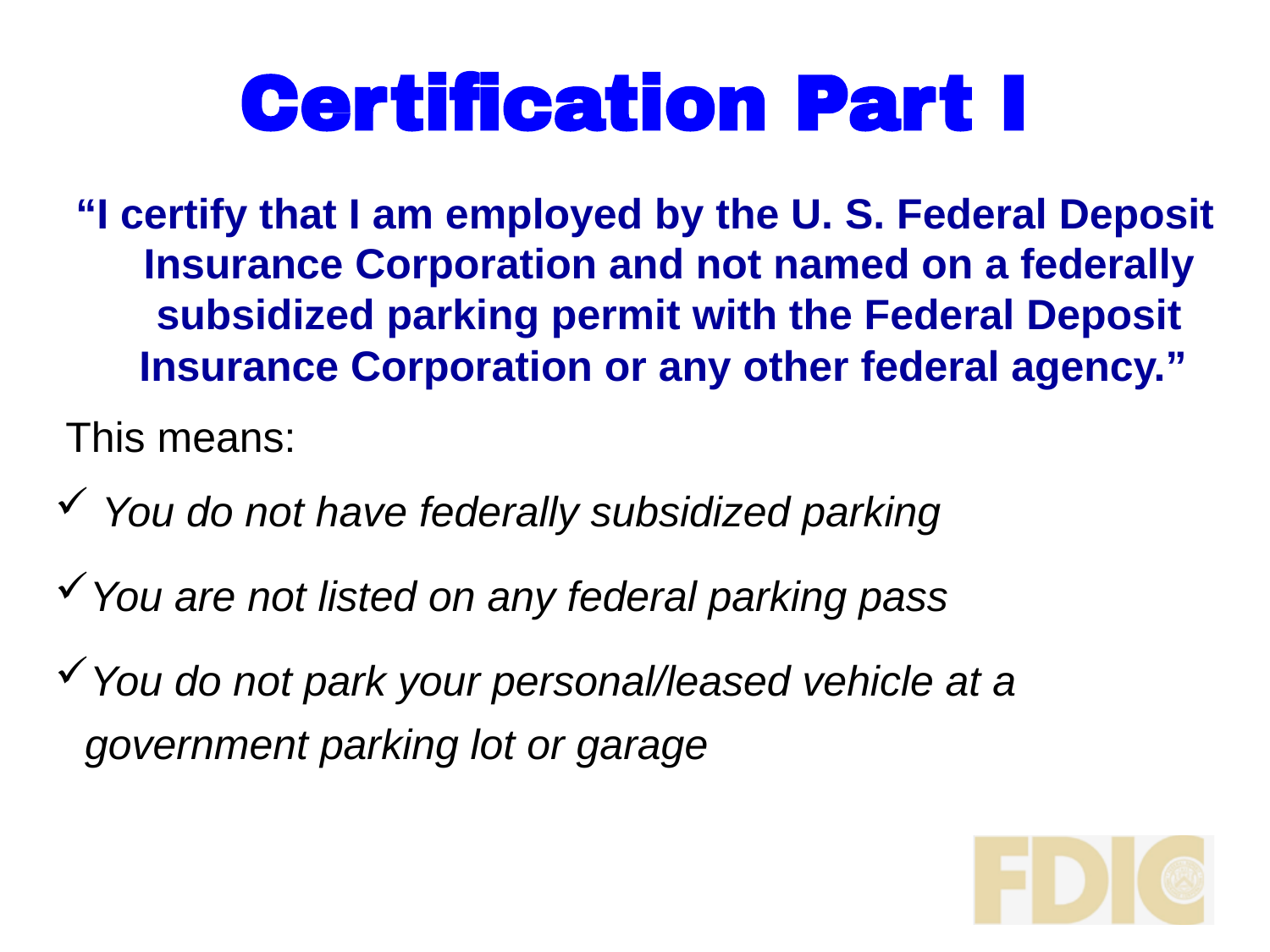

# Certification Part I
“I certify that I am employed by the U. S. Federal Deposit Insurance Corporation and not named on a federally subsidized parking permit with the Federal Deposit Insurance Corporation or any other federal agency.”
This means:

 You do not have federally subsidized parking
You are not listed on any federal parking pass
You do not park your personal/leased vehicle at a   government parking lot or garage